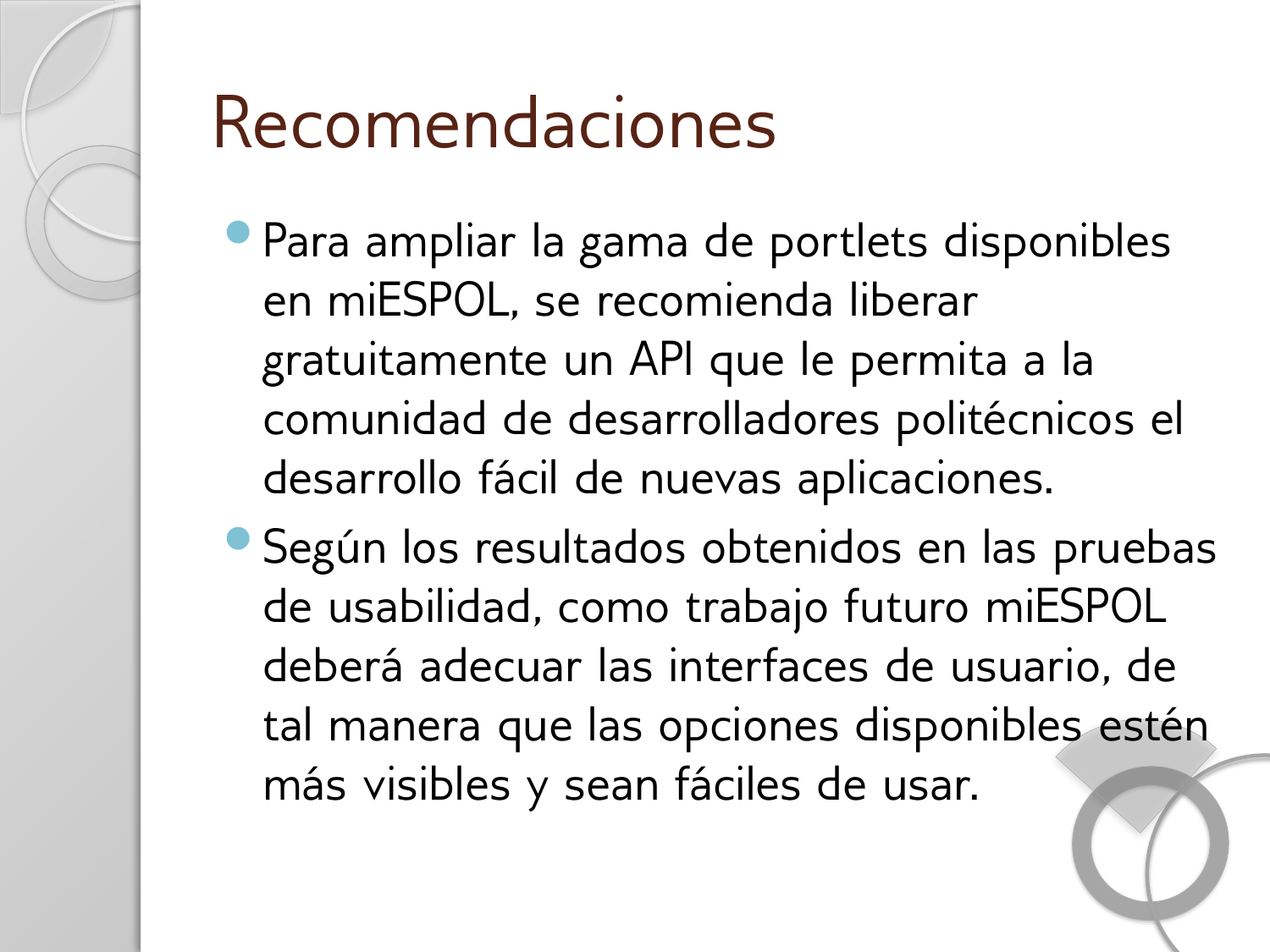

# Recomendaciones
Para ampliar la gama de portlets disponibles en miESPOL, se recomienda liberar gratuitamente un API que le permita a la comunidad de desarrolladores politécnicos el desarrollo fácil de nuevas aplicaciones.
Según los resultados obtenidos en las pruebas de usabilidad, como trabajo futuro miESPOL deberá adecuar las interfaces de usuario, de tal manera que las opciones disponibles estén más visibles y sean fáciles de usar.